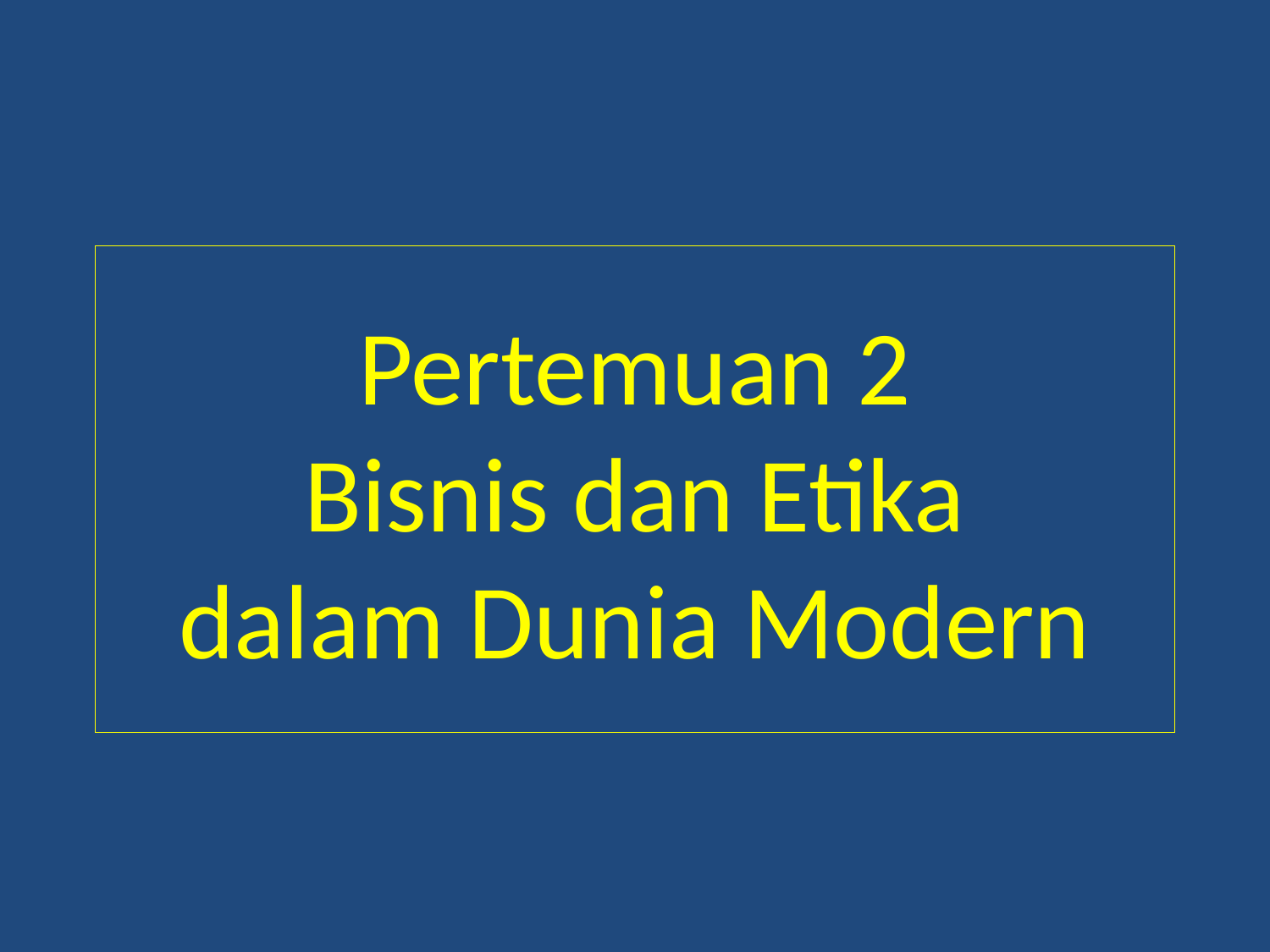

# Pertemuan 2 Bisnis dan Etika dalam Dunia Modern